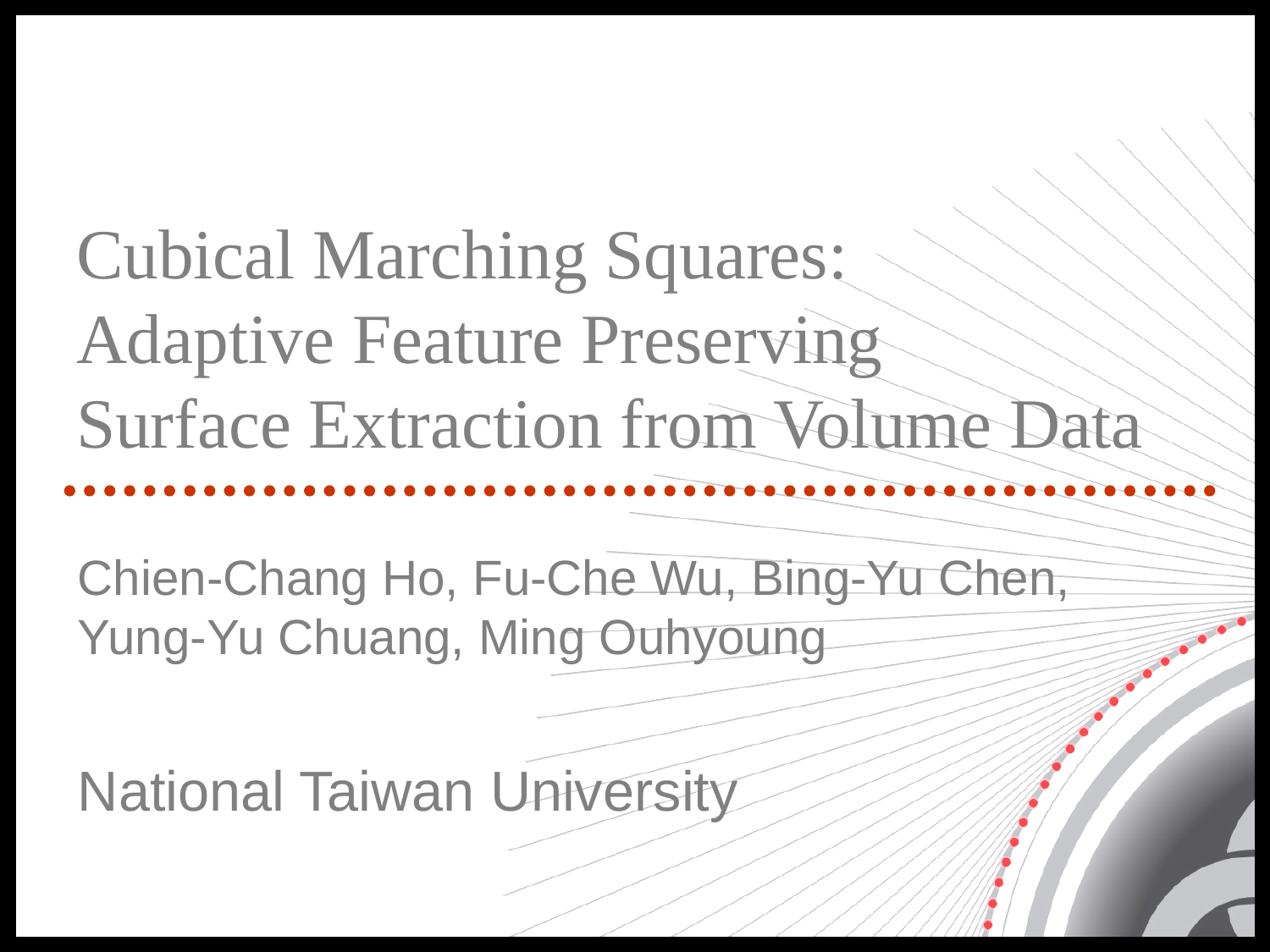

# Cubical Marching Squares: Adaptive Feature Preserving Surface Extraction from Volume Data
Chien-Chang Ho, Fu-Che Wu, Bing-Yu Chen, Yung-Yu Chuang, Ming Ouhyoung

National Taiwan University